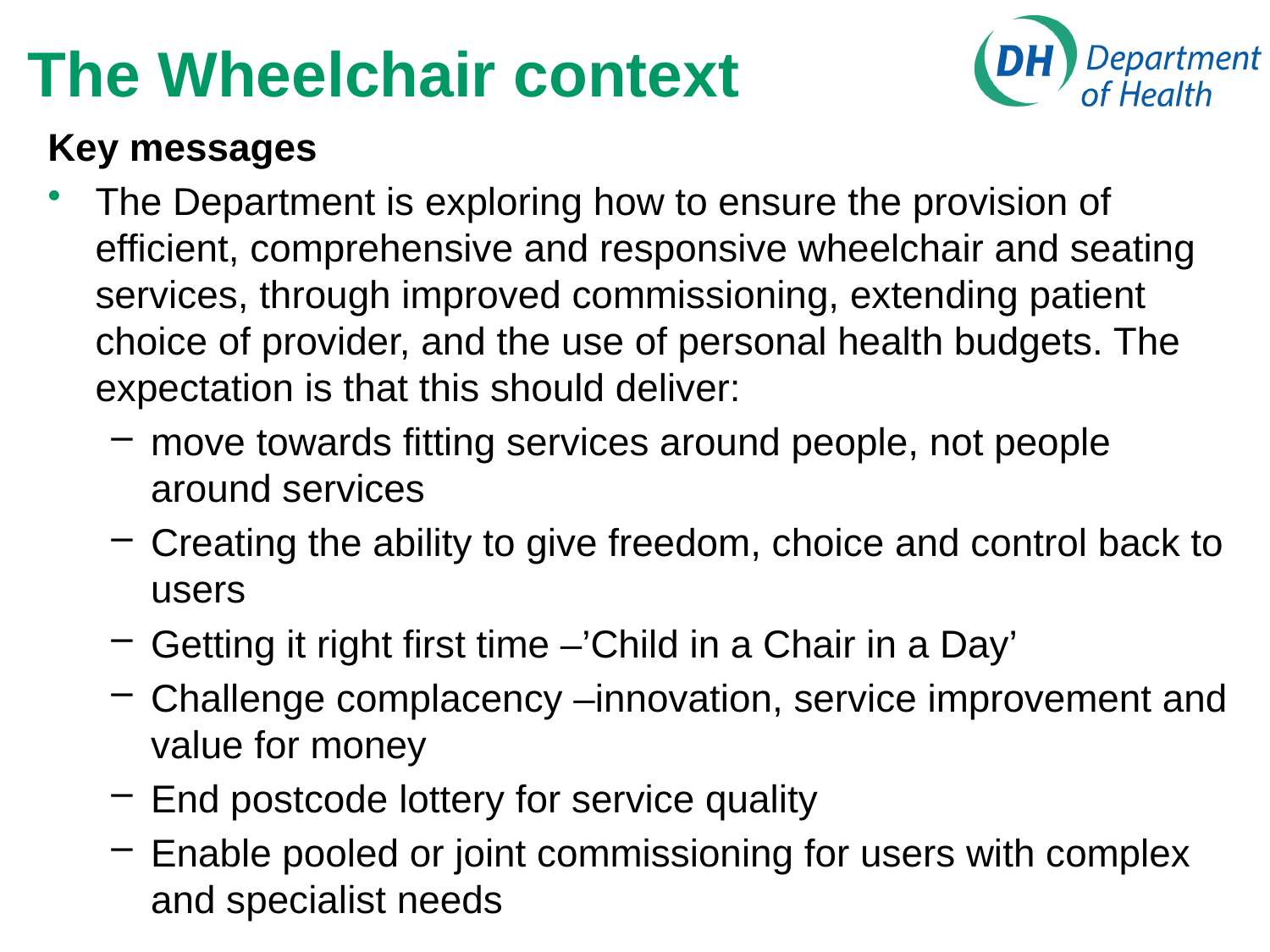

The Wheelchair context
Key messages
The Department is exploring how to ensure the provision of efficient, comprehensive and responsive wheelchair and seating services, through improved commissioning, extending patient choice of provider, and the use of personal health budgets. The expectation is that this should deliver:
move towards fitting services around people, not people around services
Creating the ability to give freedom, choice and control back to users
Getting it right first time –’Child in a Chair in a Day’
Challenge complacency –innovation, service improvement and value for money
End postcode lottery for service quality
Enable pooled or joint commissioning for users with complex and specialist needs